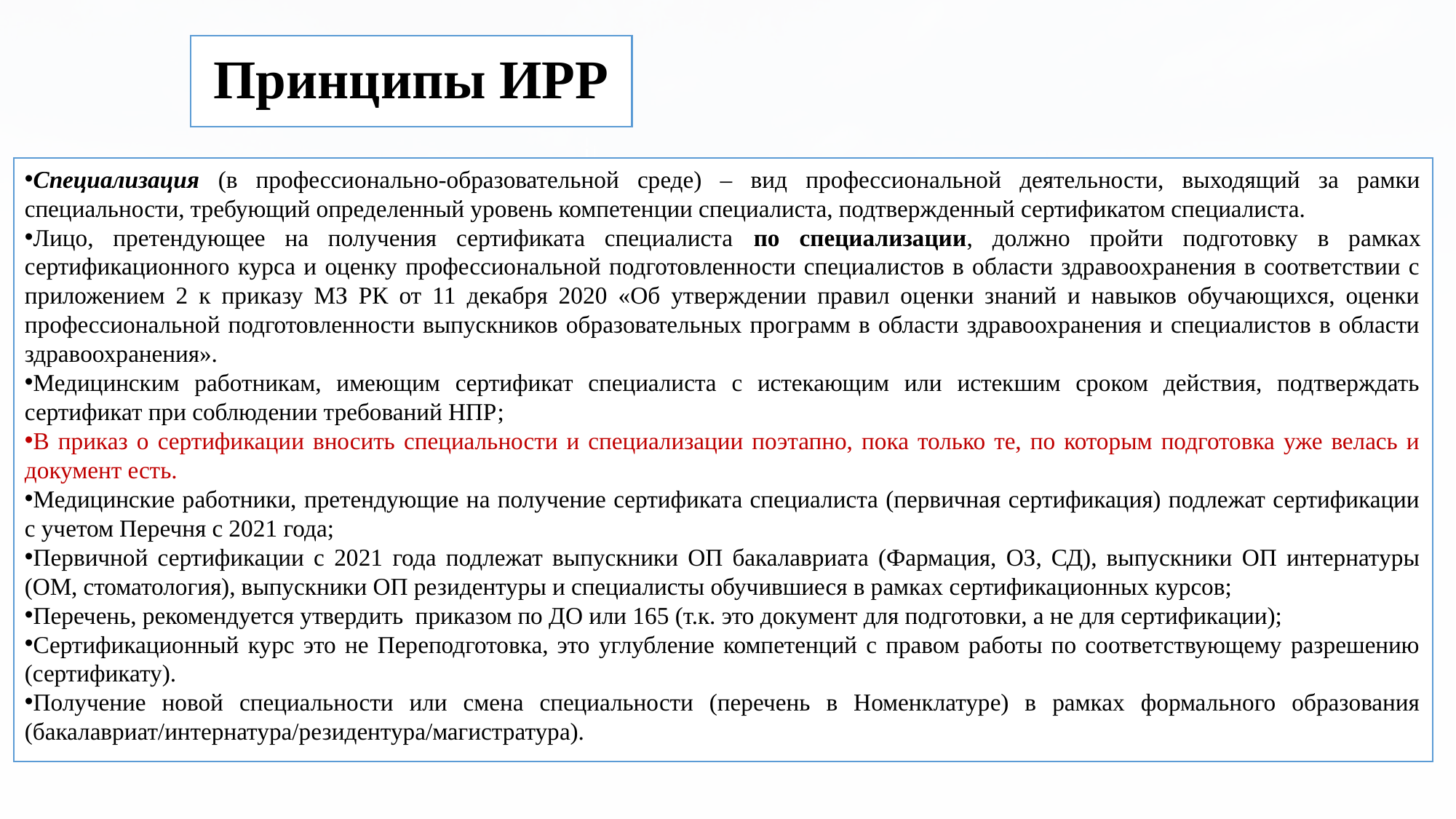

# Принципы ИРР
Специализация (в профессионально-образовательной среде) – вид профессиональной деятельности, выходящий за рамки специальности, требующий определенный уровень компетенции специалиста, подтвержденный сертификатом специалиста.
Лицо, претендующее на получения сертификата специалиста по специализации, должно пройти подготовку в рамках сертификационного курса и оценку профессиональной подготовленности специалистов в области здравоохранения в соответствии с приложением 2 к приказу МЗ РК от 11 декабря 2020 «Об утверждении правил оценки знаний и навыков обучающихся, оценки профессиональной подготовленности выпускников образовательных программ в области здравоохранения и специалистов в области здравоохранения».
Медицинским работникам, имеющим сертификат специалиста с истекающим или истекшим сроком действия, подтверждать сертификат при соблюдении требований НПР;
В приказ о сертификации вносить специальности и специализации поэтапно, пока только те, по которым подготовка уже велась и документ есть.
Медицинские работники, претендующие на получение сертификата специалиста (первичная сертификация) подлежат сертификации с учетом Перечня с 2021 года;
Первичной сертификации с 2021 года подлежат выпускники ОП бакалавриата (Фармация, ОЗ, СД), выпускники ОП интернатуры (ОМ, стоматология), выпускники ОП резидентуры и специалисты обучившиеся в рамках сертификационных курсов;
Перечень, рекомендуется утвердить  приказом по ДО или 165 (т.к. это документ для подготовки, а не для сертификации);
Сертификационный курс это не Переподготовка, это углубление компетенций с правом работы по соответствующему разрешению (сертификату).
Получение новой специальности или смена специальности (перечень в Номенклатуре) в рамках формального образования (бакалавриат/интернатура/резидентура/магистратура).